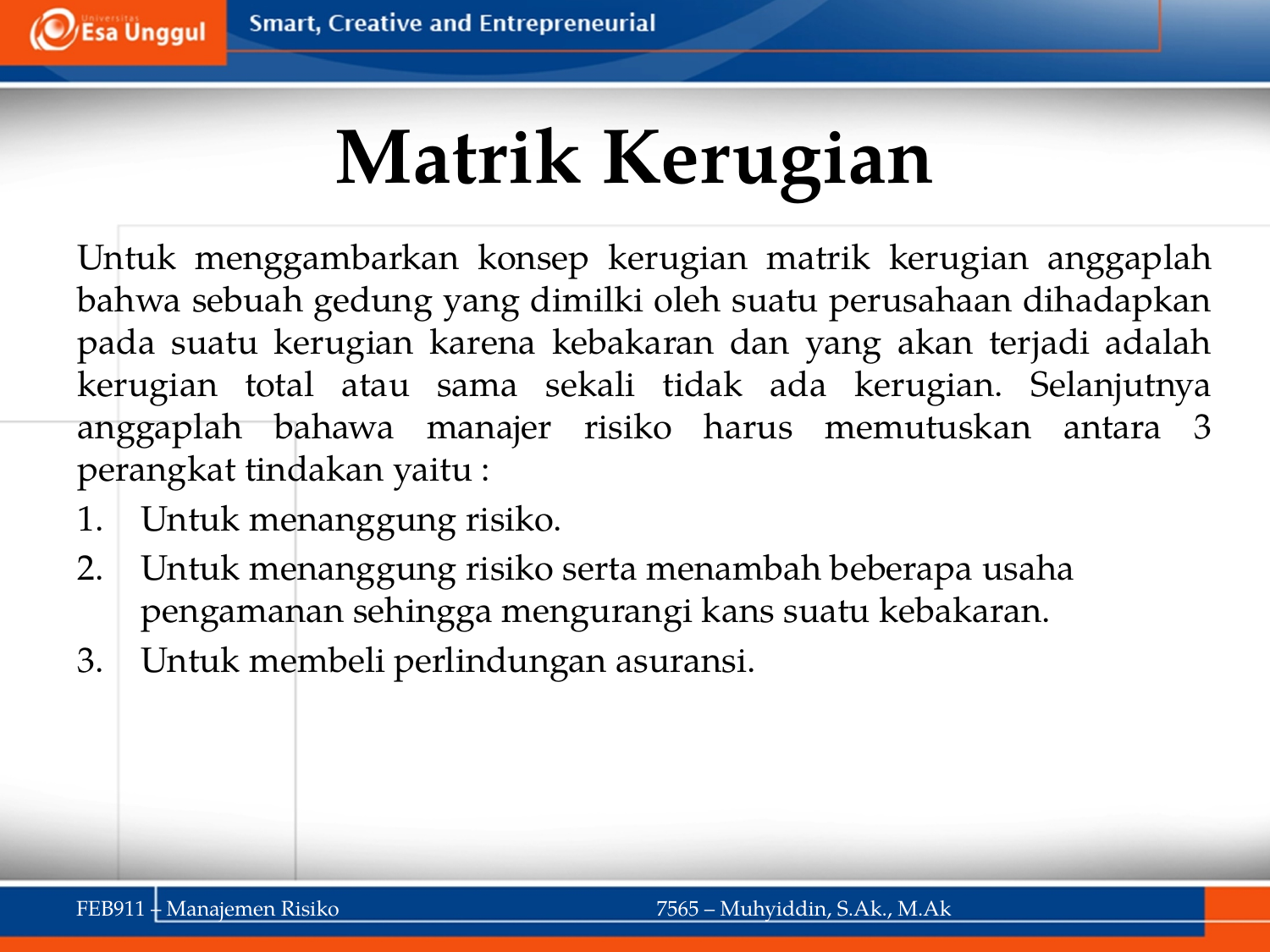

# Matrik Kerugian
Untuk menggambarkan konsep kerugian matrik kerugian anggaplah bahwa sebuah gedung yang dimilki oleh suatu perusahaan dihadapkan pada suatu kerugian karena kebakaran dan yang akan terjadi adalah kerugian total atau sama sekali tidak ada kerugian. Selanjutnya anggaplah bahawa manajer risiko harus memutuskan antara 3 perangkat tindakan yaitu :
Untuk menanggung risiko.
Untuk menanggung risiko serta menambah beberapa usaha pengamanan sehingga mengurangi kans suatu kebakaran.
Untuk membeli perlindungan asuransi.
FEB911 – Manajemen Risiko
7565 – Muhyiddin, S.Ak., M.Ak